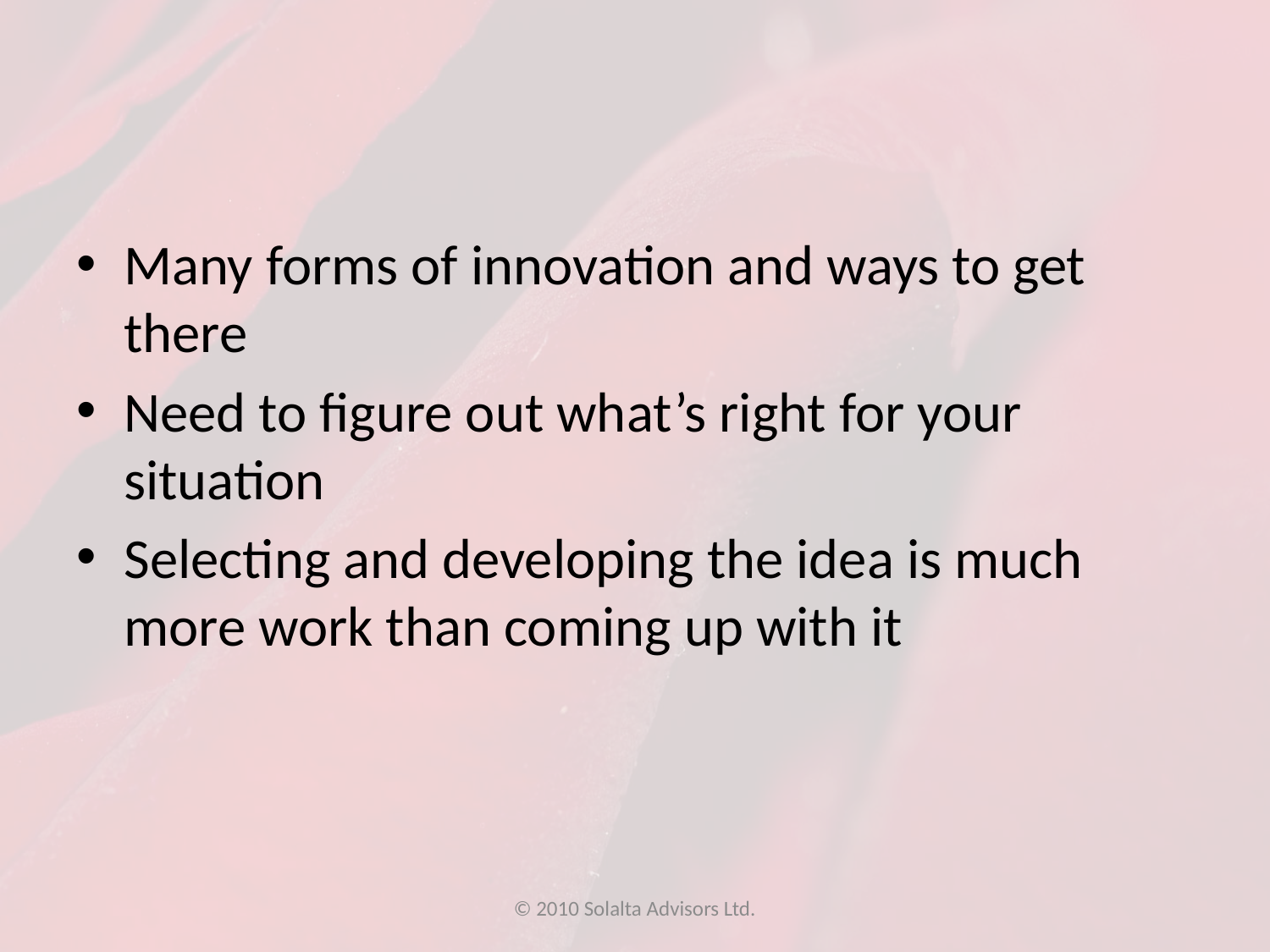

#
Many forms of innovation and ways to get there
Need to figure out what’s right for your situation
Selecting and developing the idea is much more work than coming up with it
© 2010 Solalta Advisors Ltd.